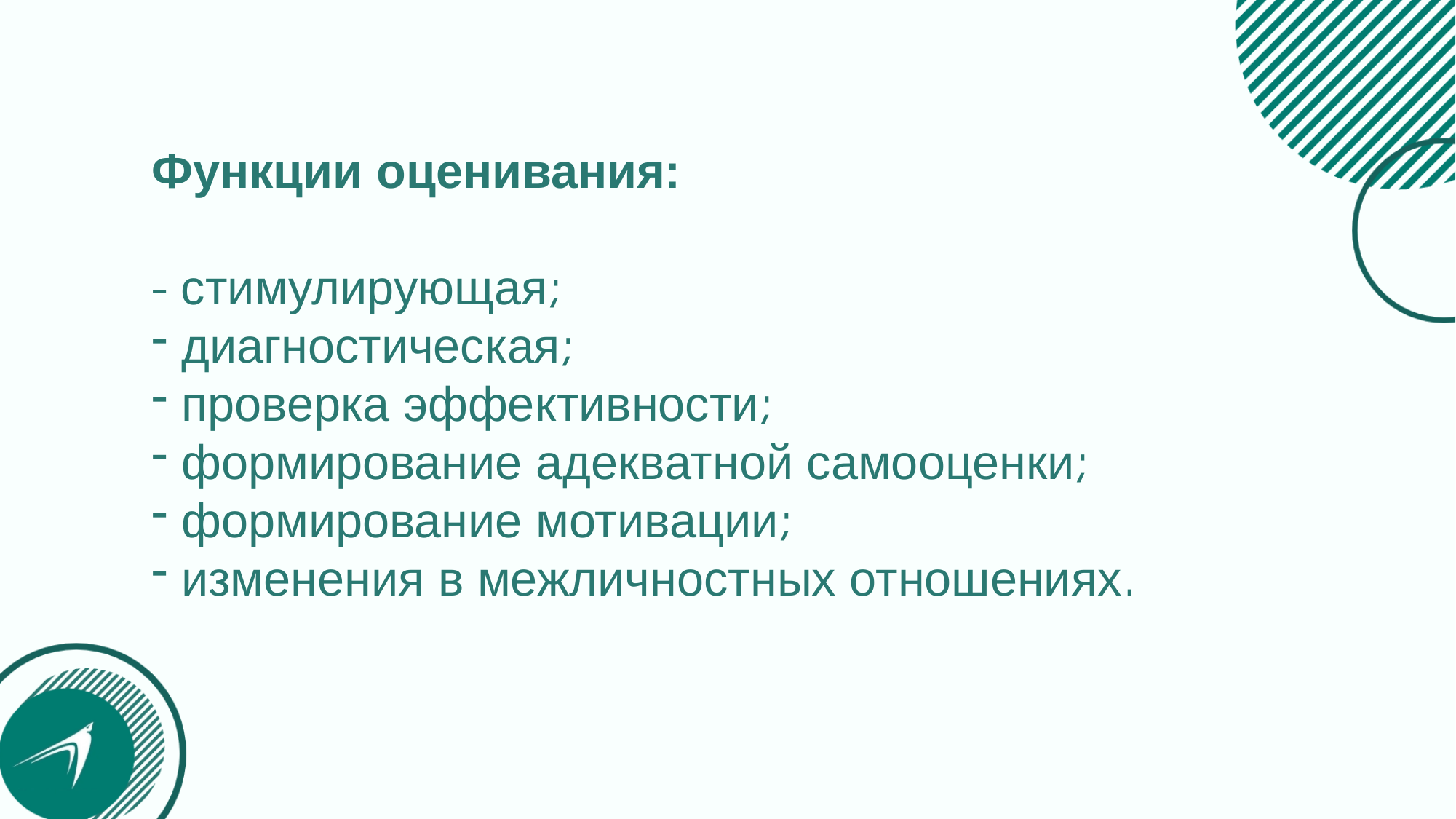

Функции оценивания:
- стимулирующая;
 диагностическая;
 проверка эффективности;
 формирование адекватной самооценки;
 формирование мотивации;
 изменения в межличностных отношениях.